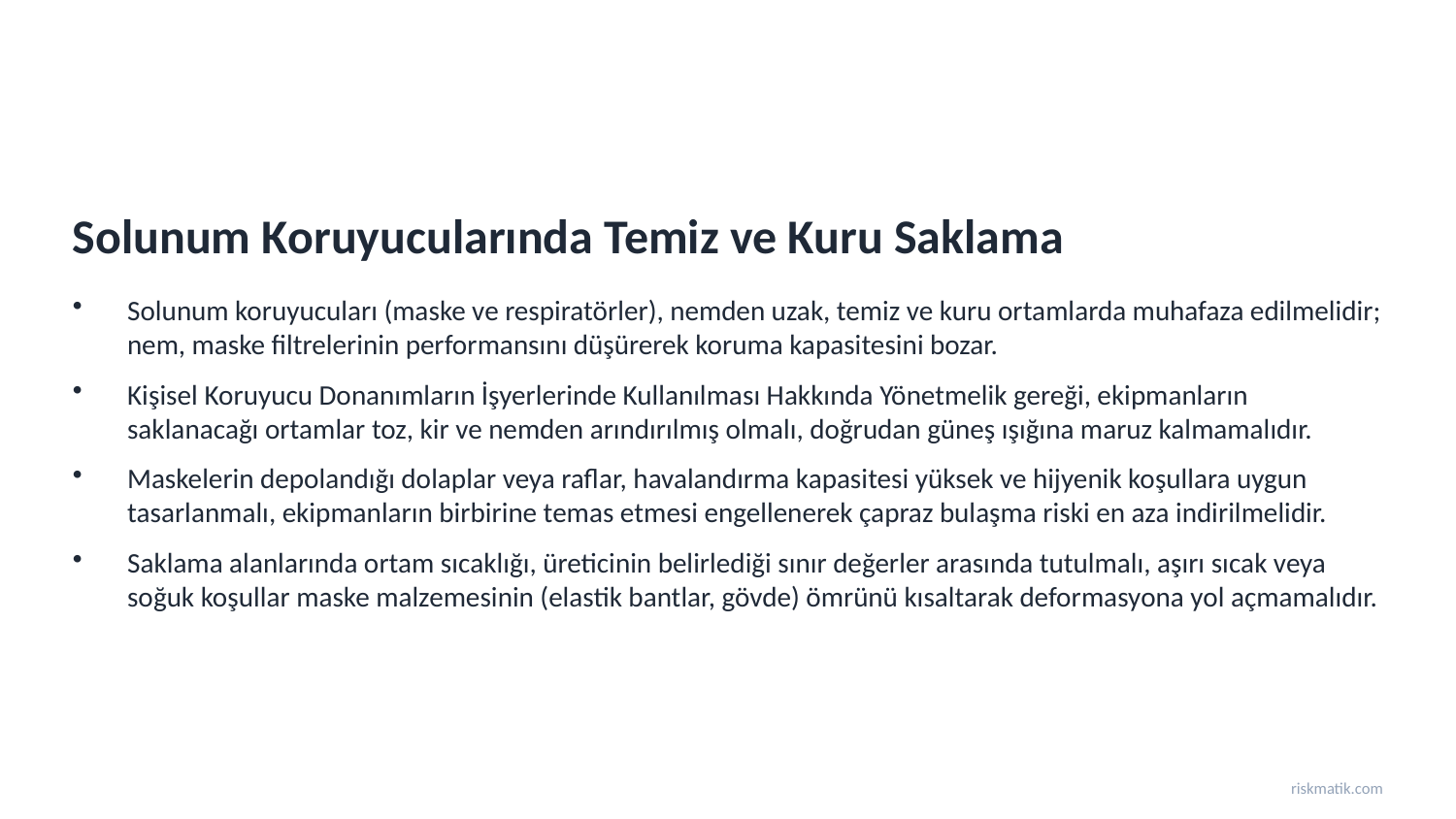

Solunum Koruyucularında Temiz ve Kuru Saklama
Solunum koruyucuları (maske ve respiratörler), nemden uzak, temiz ve kuru ortamlarda muhafaza edilmelidir; nem, maske filtrelerinin performansını düşürerek koruma kapasitesini bozar.
Kişisel Koruyucu Donanımların İşyerlerinde Kullanılması Hakkında Yönetmelik gereği, ekipmanların saklanacağı ortamlar toz, kir ve nemden arındırılmış olmalı, doğrudan güneş ışığına maruz kalmamalıdır.
Maskelerin depolandığı dolaplar veya raflar, havalandırma kapasitesi yüksek ve hijyenik koşullara uygun tasarlanmalı, ekipmanların birbirine temas etmesi engellenerek çapraz bulaşma riski en aza indirilmelidir.
Saklama alanlarında ortam sıcaklığı, üreticinin belirlediği sınır değerler arasında tutulmalı, aşırı sıcak veya soğuk koşullar maske malzemesinin (elastik bantlar, gövde) ömrünü kısaltarak deformasyona yol açmamalıdır.
riskmatik.com